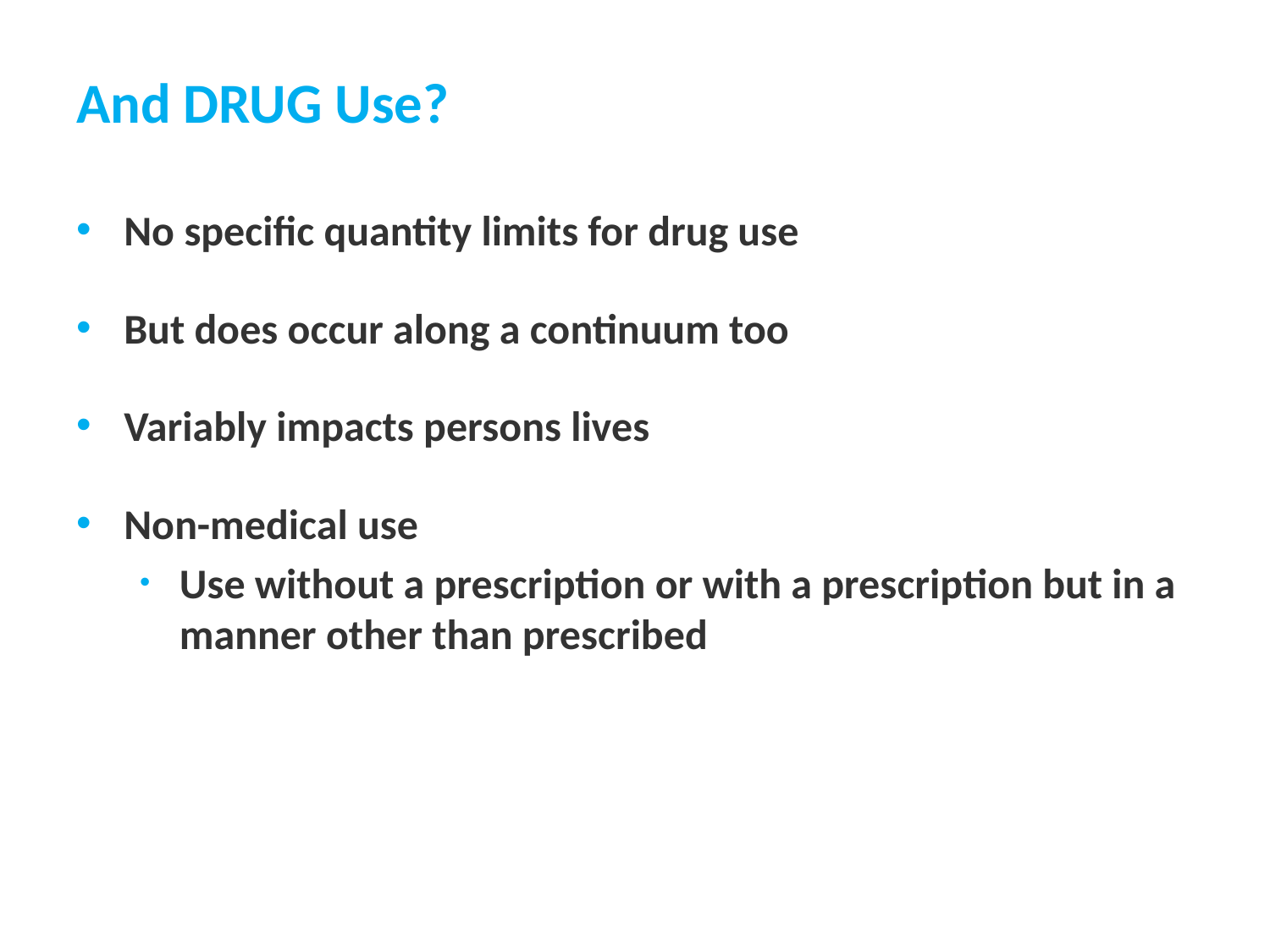

# And DRUG Use?
No specific quantity limits for drug use

But does occur along a continuum too

Variably impacts persons lives

Non-medical use
Use without a prescription or with a prescription but in a manner other than prescribed